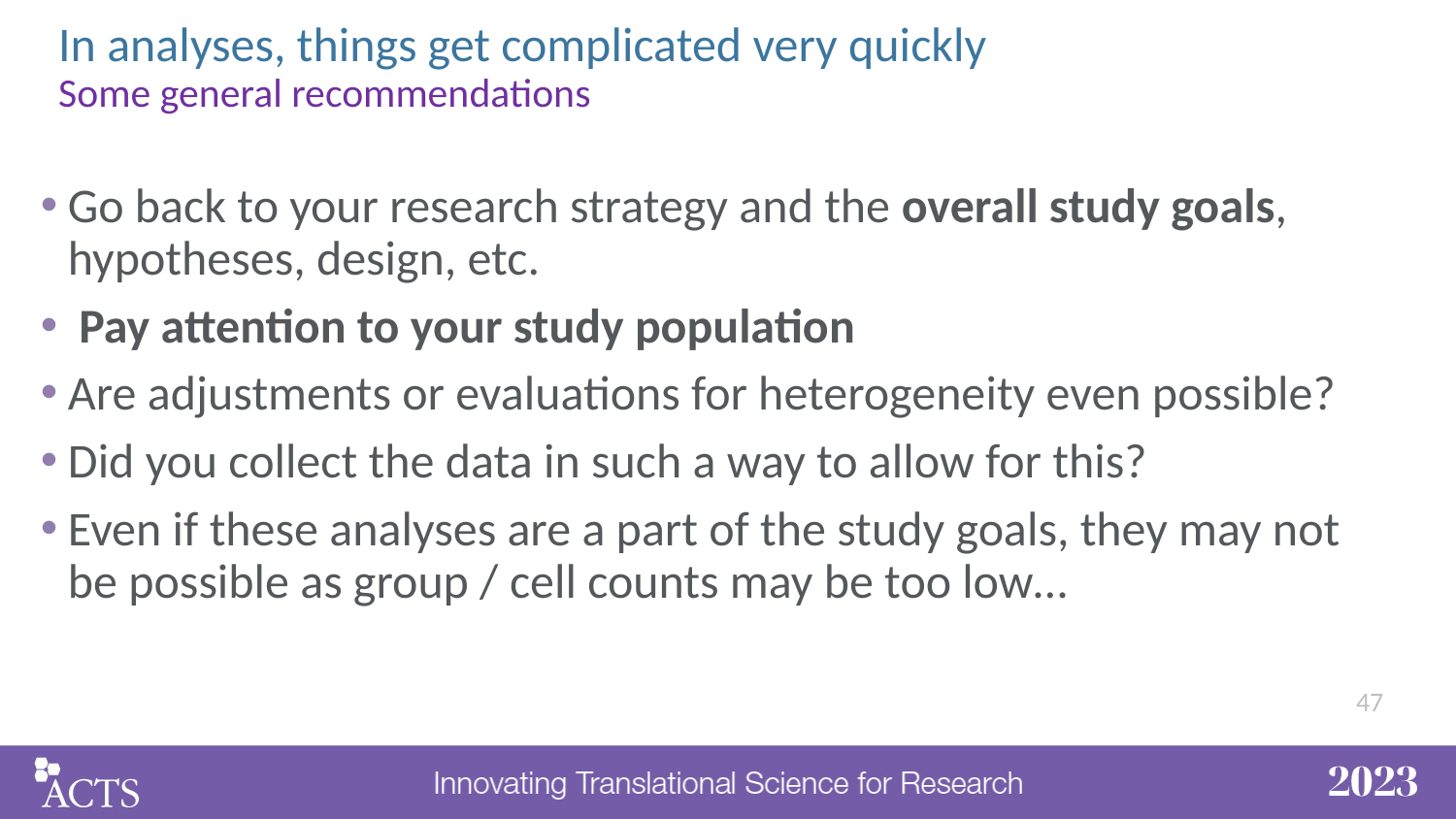

# In analyses, things get complicated very quickly Some general recommendations
Go back to your research strategy and the overall study goals, hypotheses, design, etc.
 Pay attention to your study population​
Are adjustments or evaluations for heterogeneity even possible? ​
Did you collect the data in such a way to allow for this? ​
Even if these analyses are a part of the study goals, they may not be possible as group / cell counts may be too low…